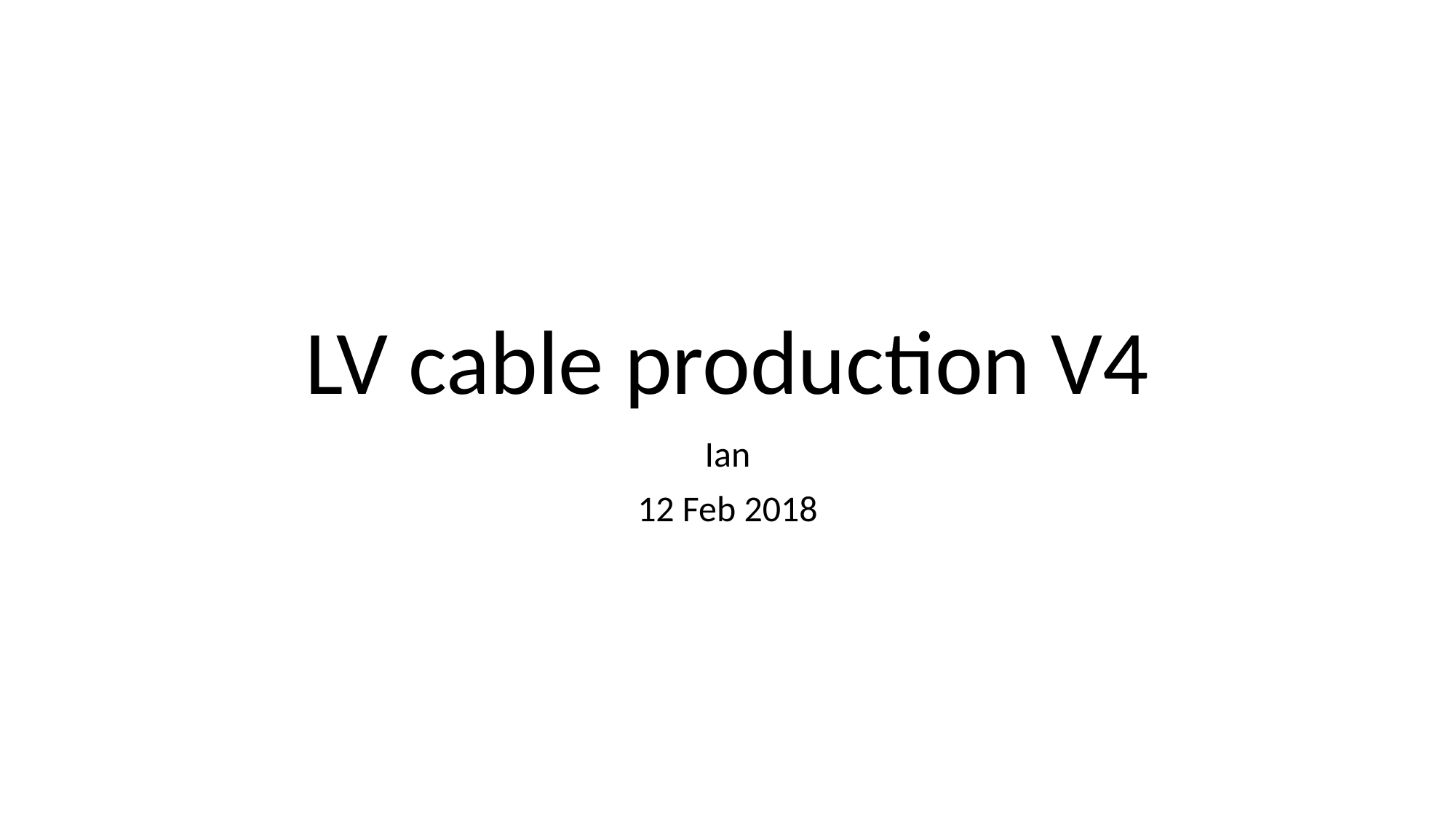

# LV cable production V4
Ian
12 Feb 2018